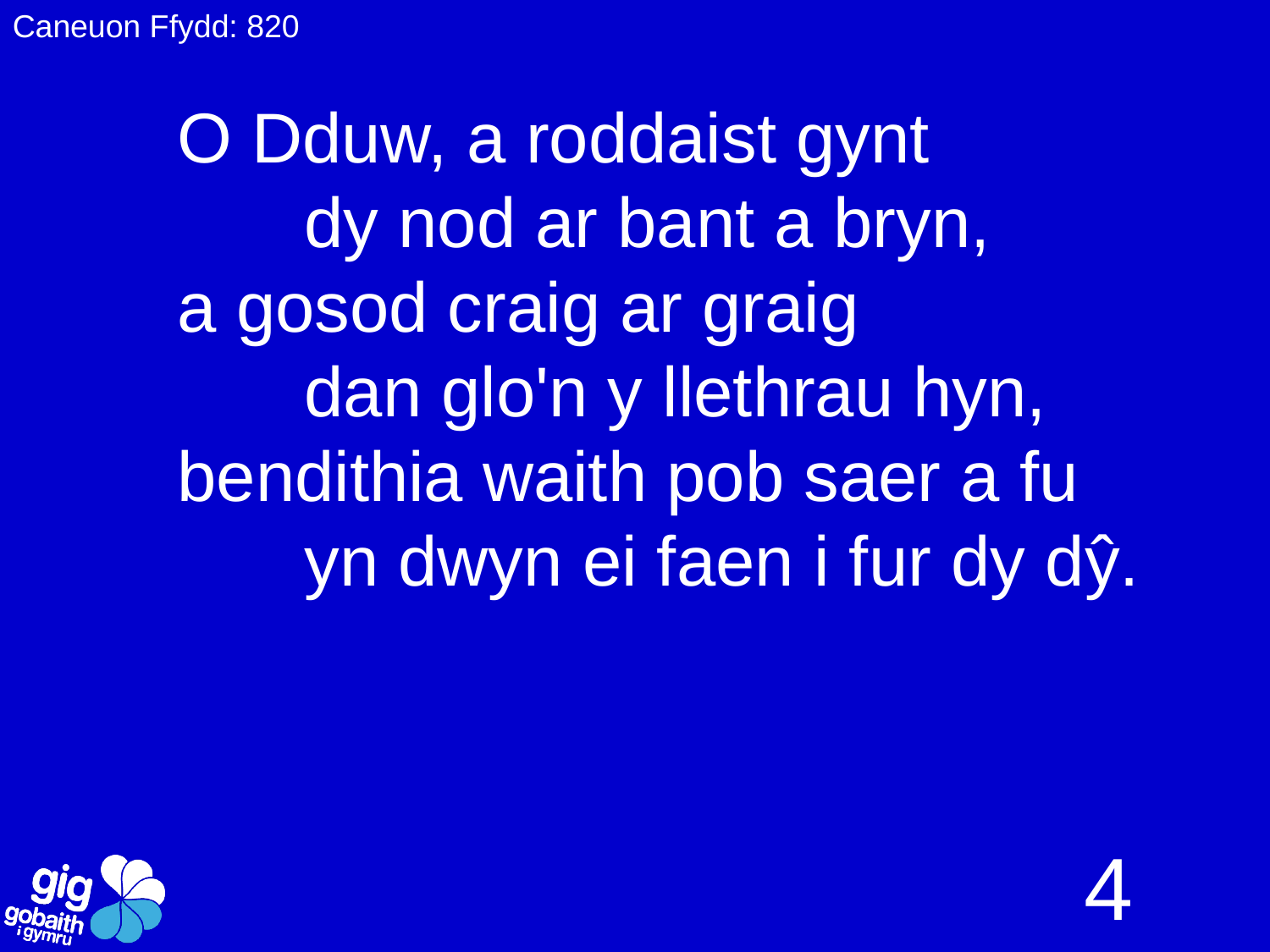

Caneuon Ffydd: 820

O Dduw, a roddaist gynt
	dy nod ar bant a bryn,
a gosod craig ar graig
	dan glo'n y llethrau hyn,
bendithia waith pob saer a fu
	yn dwyn ei faen i fur dy dŷ.

4